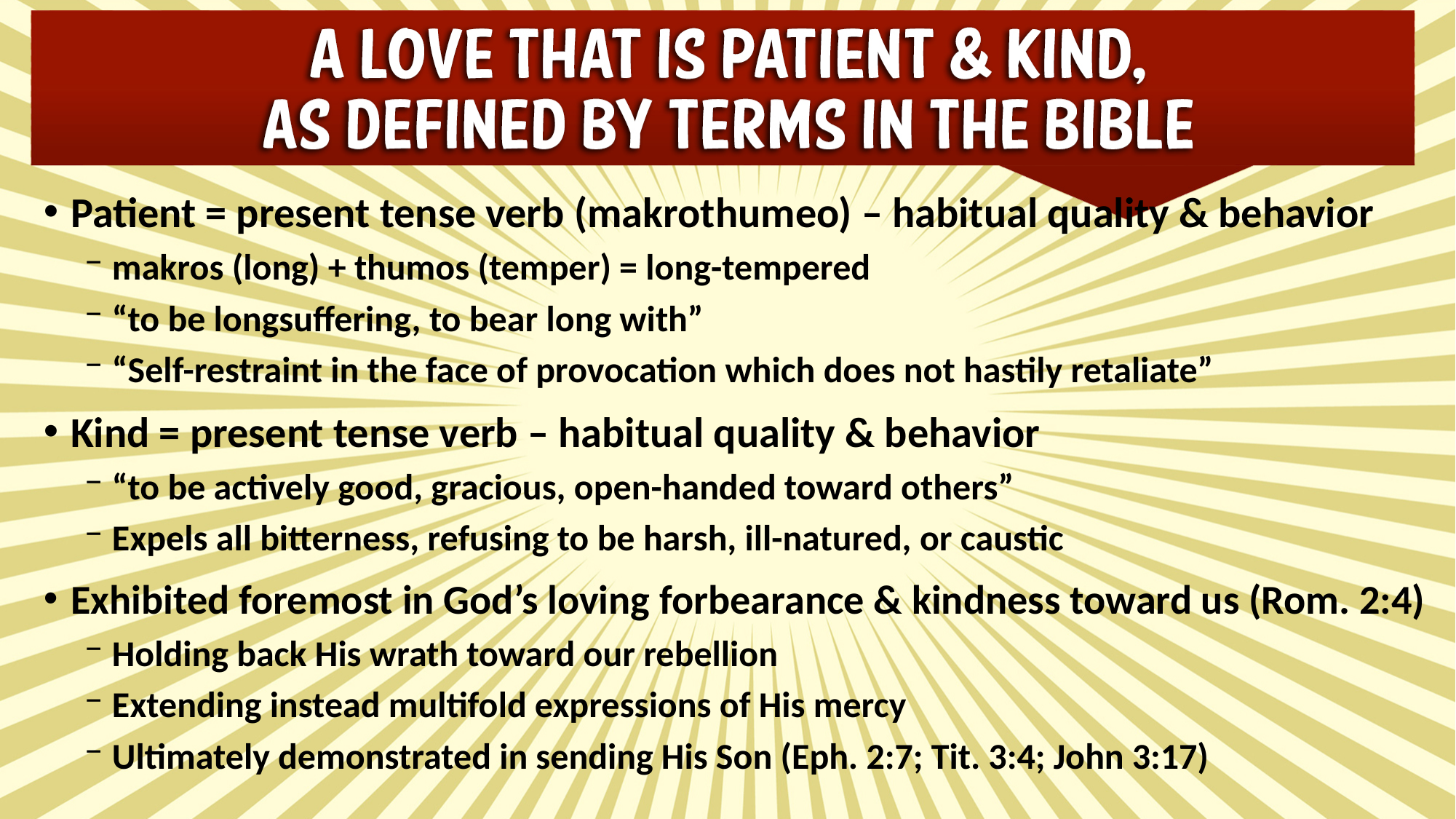

Patient = present tense verb (makrothumeo) – habitual quality & behavior
makros (long) + thumos (temper) = long-tempered
“to be longsuffering, to bear long with”
“Self-restraint in the face of provocation which does not hastily retaliate”
Kind = present tense verb – habitual quality & behavior
“to be actively good, gracious, open-handed toward others”
Expels all bitterness, refusing to be harsh, ill-natured, or caustic
Exhibited foremost in God’s loving forbearance & kindness toward us (Rom. 2:4)
Holding back His wrath toward our rebellion
Extending instead multifold expressions of His mercy
Ultimately demonstrated in sending His Son (Eph. 2:7; Tit. 3:4; John 3:17)